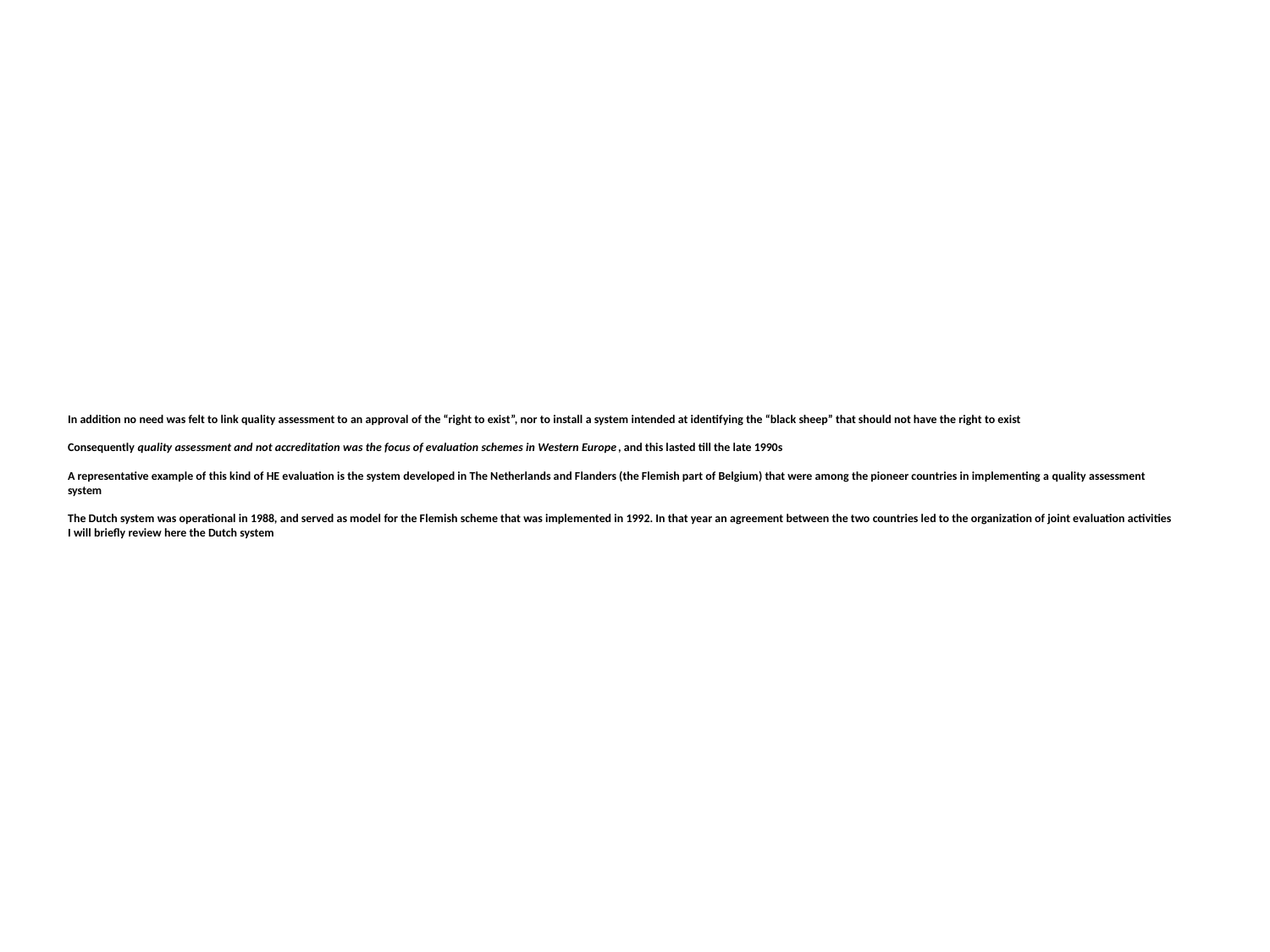

# In addition no need was felt to link quality assessment to an approval of the “right to exist”, nor to install a system intended at identifying the “black sheep” that should not have the right to exist Consequently quality assessment and not accreditation was the focus of evaluation schemes in Western Europe, and this lasted till the late 1990s A representative example of this kind of HE evaluation is the system developed in The Netherlands and Flanders (the Flemish part of Belgium) that were among the pioneer countries in implementing a quality assessment system The Dutch system was operational in 1988, and served as model for the Flemish scheme that was implemented in 1992. In that year an agreement between the two countries led to the organization of joint evaluation activities I will briefly review here the Dutch system